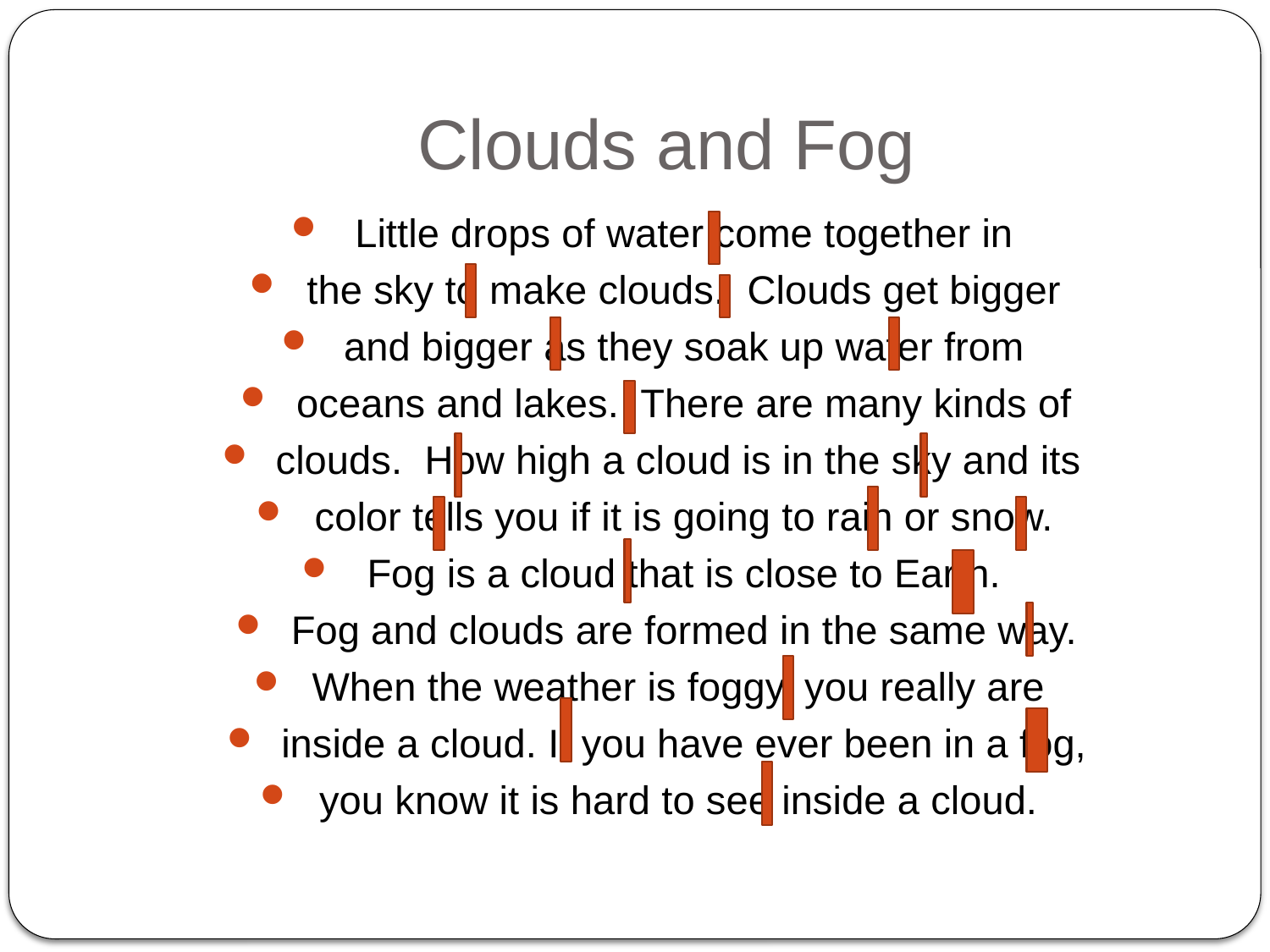

# Clouds and Fog
Little drops of water come together in
the sky to make clouds.  Clouds get bigger
and bigger as they soak up water from
oceans and lakes.  There are many kinds of
clouds.  How high a cloud is in the sky and its
color tells you if it is going to rain or snow.
Fog is a cloud that is close to Earth.
Fog and clouds are formed in the same way.
When the weather is foggy, you really are
inside a cloud. If you have ever been in a fog,
you know it is hard to see inside a cloud.